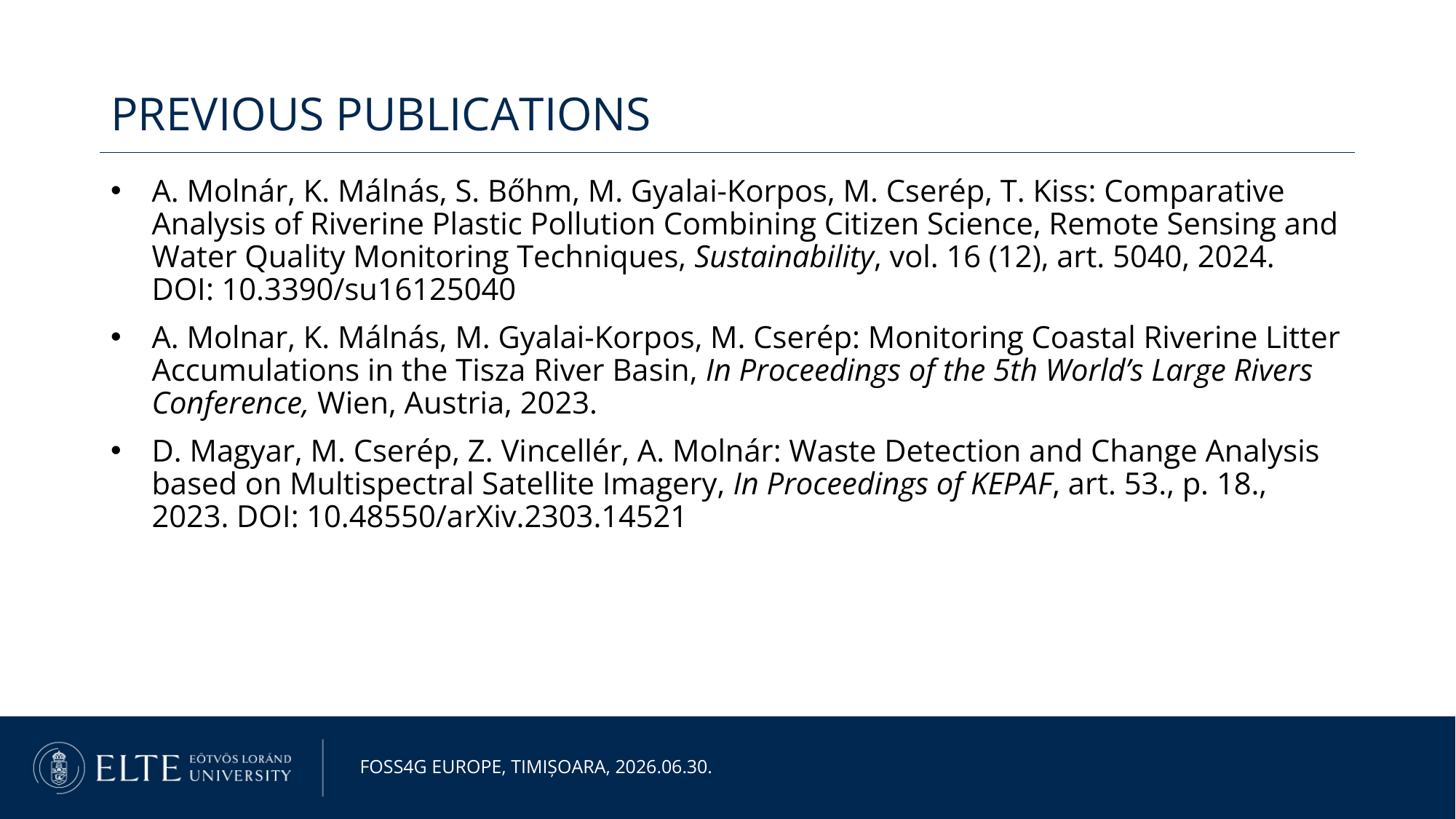

Previous publications
A. Molnár, K. Málnás, S. Bőhm, M. Gyalai-Korpos, M. Cserép, T. Kiss: Comparative Analysis of Riverine Plastic Pollution Combining Citizen Science, Remote Sensing and Water Quality Monitoring Techniques, Sustainability, vol. 16 (12), art. 5040, 2024. DOI: 10.3390/su16125040
A. Molnar, K. Málnás, M. Gyalai-Korpos, M. Cserép: Monitoring Coastal Riverine Litter Accumulations in the Tisza River Basin, In Proceedings of the 5th World’s Large Rivers Conference, Wien, Austria, 2023.
D. Magyar, M. Cserép, Z. Vincellér, A. Molnár: Waste Detection and Change Analysis based on Multispectral Satellite Imagery, In Proceedings of KEPAF, art. 53., p. 18., 2023. DOI: 10.48550/arXiv.2303.14521
FOSS4G Europe, Timișoara, 2026.06.30.